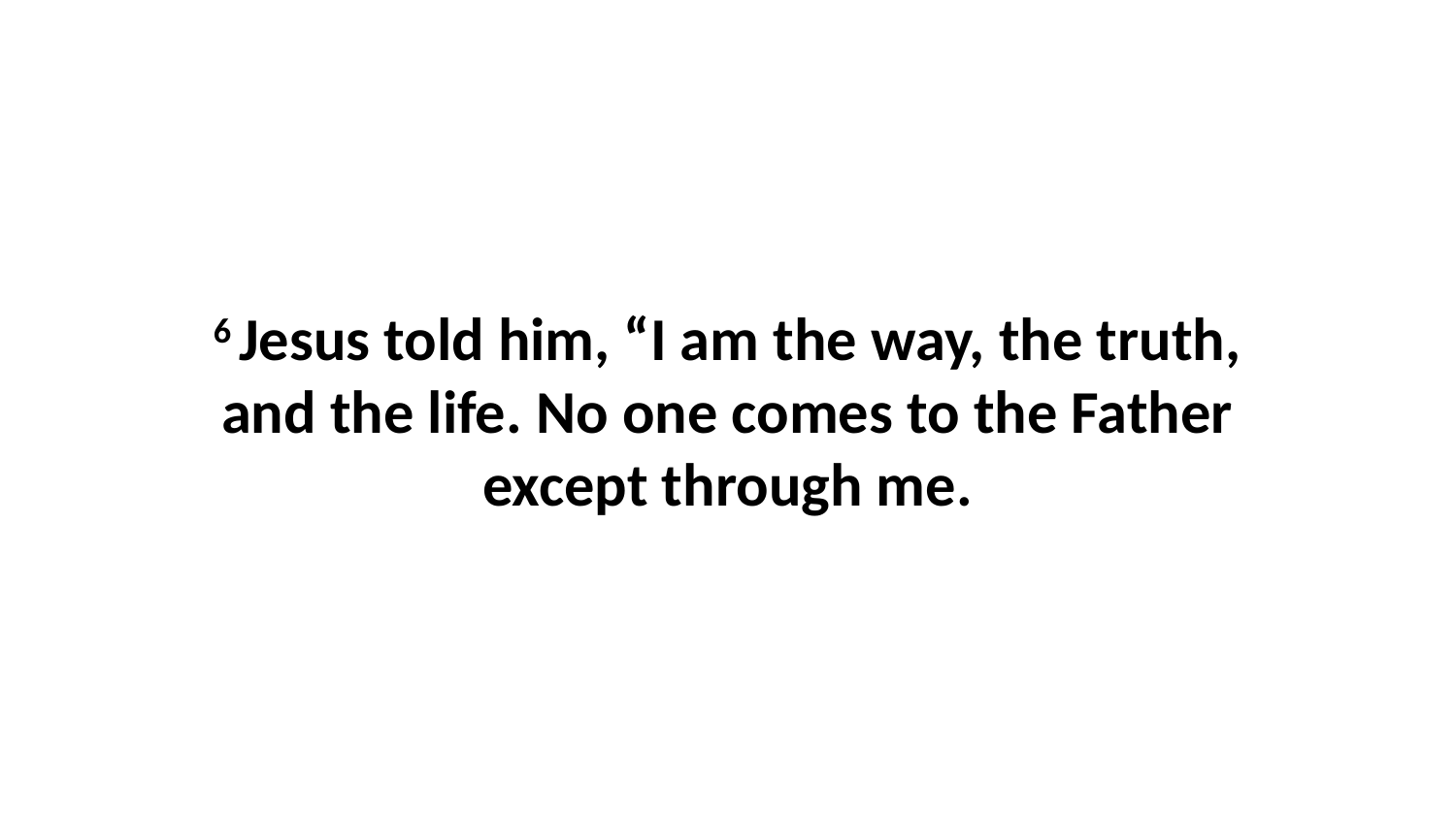

6 Jesus told him, “I am the way, the truth, and the life. No one comes to the Father except through me.